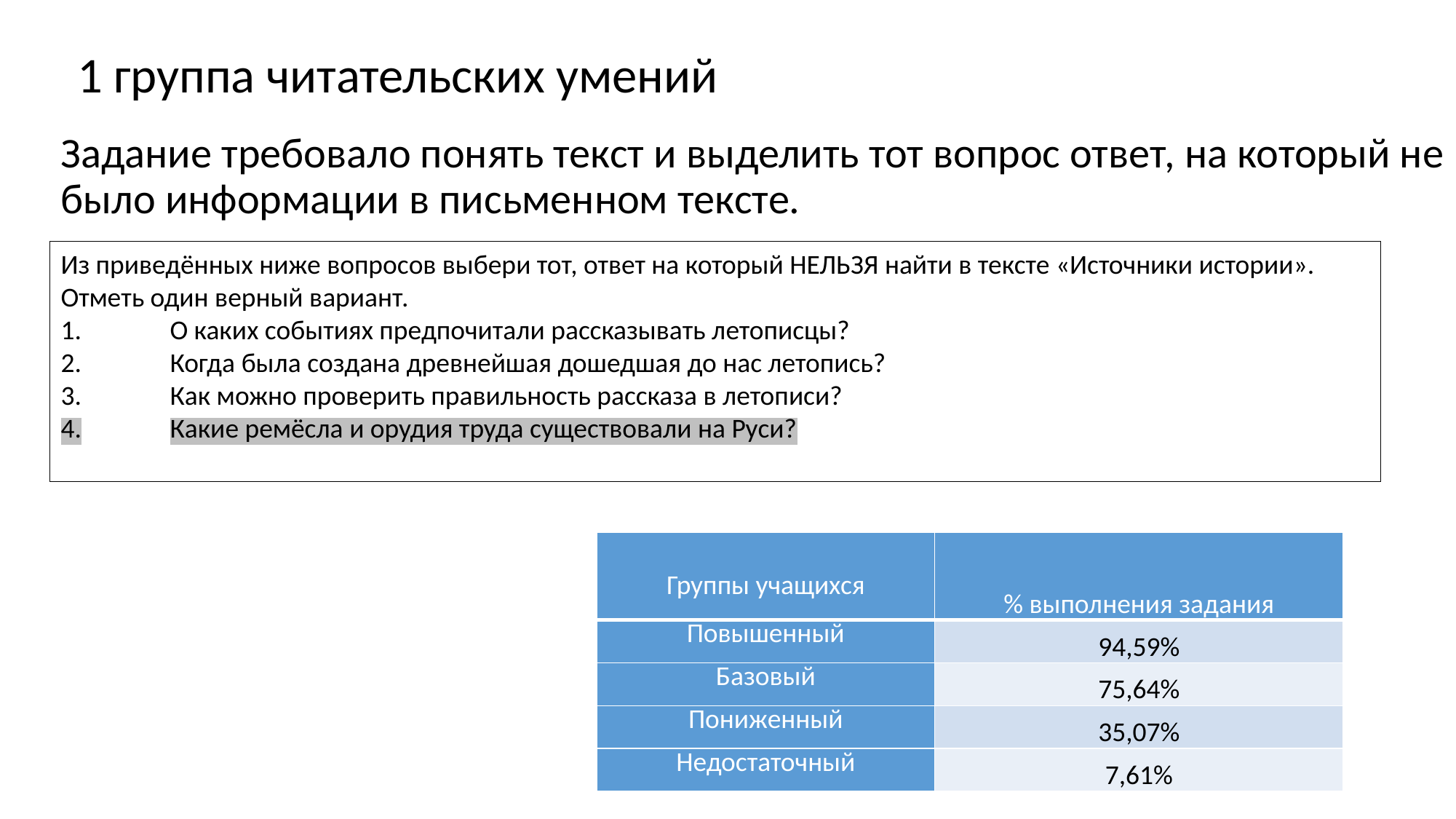

# 1 группа читательских умений
Задание требовало понять текст и выделить тот вопрос ответ, на который не было информации в письменном тексте.

Из приведённых ниже вопросов выбери тот, ответ на который НЕЛЬЗЯ найти в тексте «Источники истории».
Отметь один верный вариант.
1.	О каких событиях предпочитали рассказывать летописцы?
2.	Когда была создана древнейшая дошедшая до нас летопись?
3.	Как можно проверить правильность рассказа в летописи?
4.	Какие ремёсла и орудия труда существовали на Руси?

| Группы учащихся | % выполнения задания |
| --- | --- |
| Повышенный | 94,59% |
| Базовый | 75,64% |
| Пониженный | 35,07% |
| Недостаточный | 7,61% |